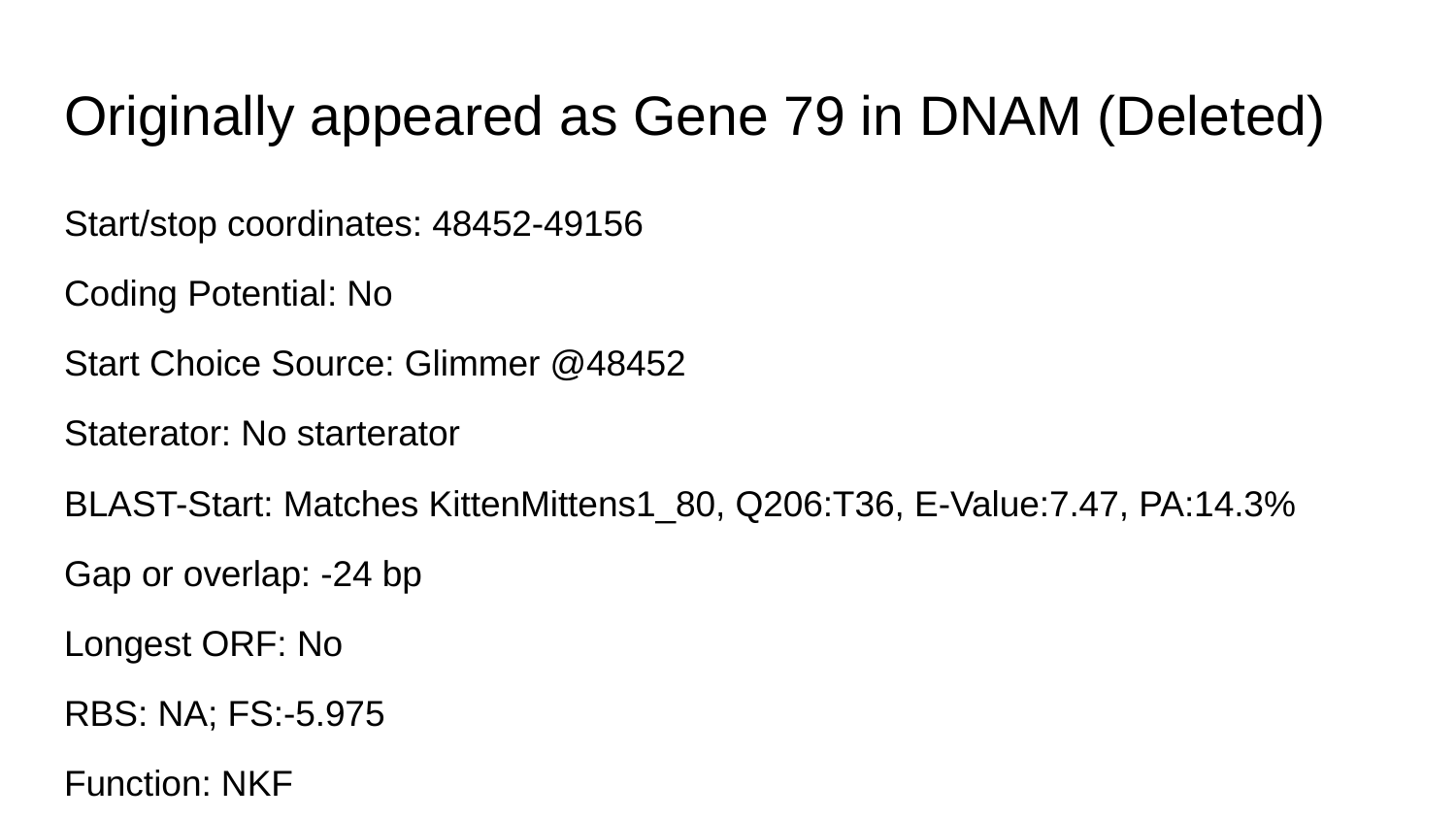

# Originally appeared as Gene 79 in DNAM (Deleted)
Start/stop coordinates: 48452-49156
Coding Potential: No
Start Choice Source: Glimmer @48452
Staterator: No starterator
BLAST-Start: Matches KittenMittens1_80, Q206:T36, E-Value:7.47, PA:14.3%
Gap or overlap: -24 bp
Longest ORF: No
RBS: NA; FS:-5.975
Function: NKF